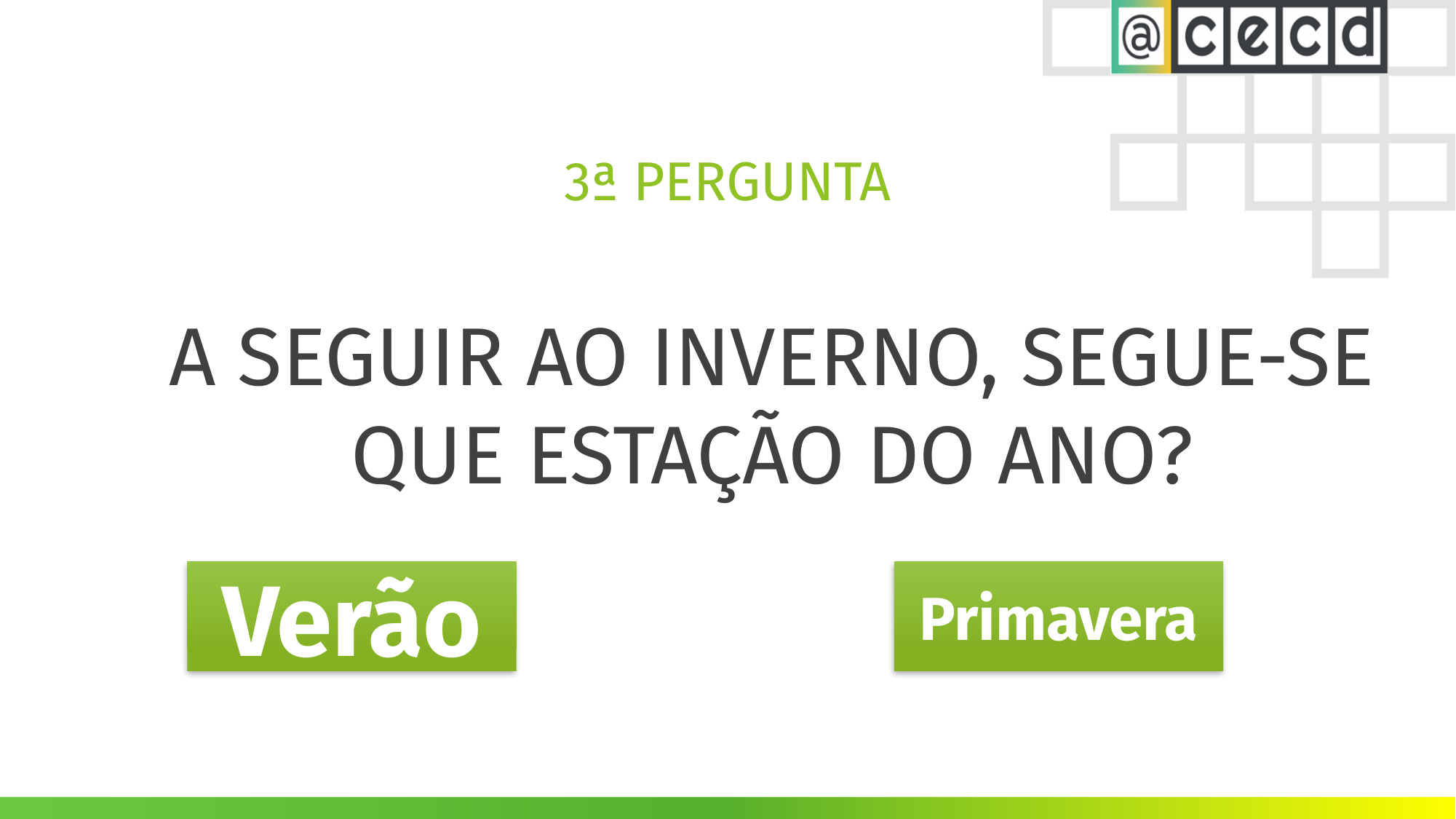

# 3ª PERGUNTA
A SEGUIR AO INVERNO, SEGUE-SE QUE ESTAÇÃO DO ANO?
Verão
Primavera